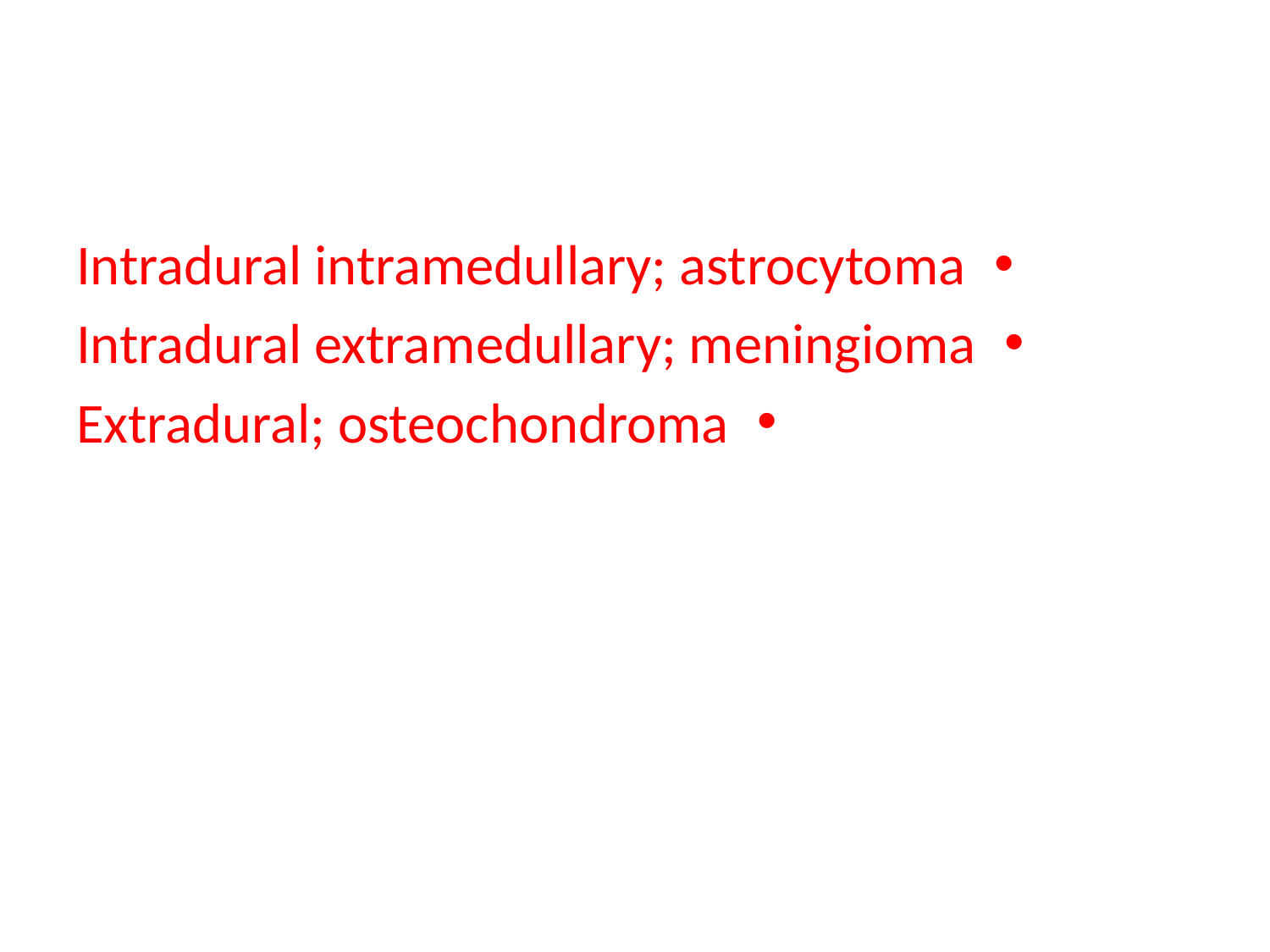

Intradural intramedullary; astrocytoma
Intradural extramedullary; meningioma
Extradural; osteochondroma